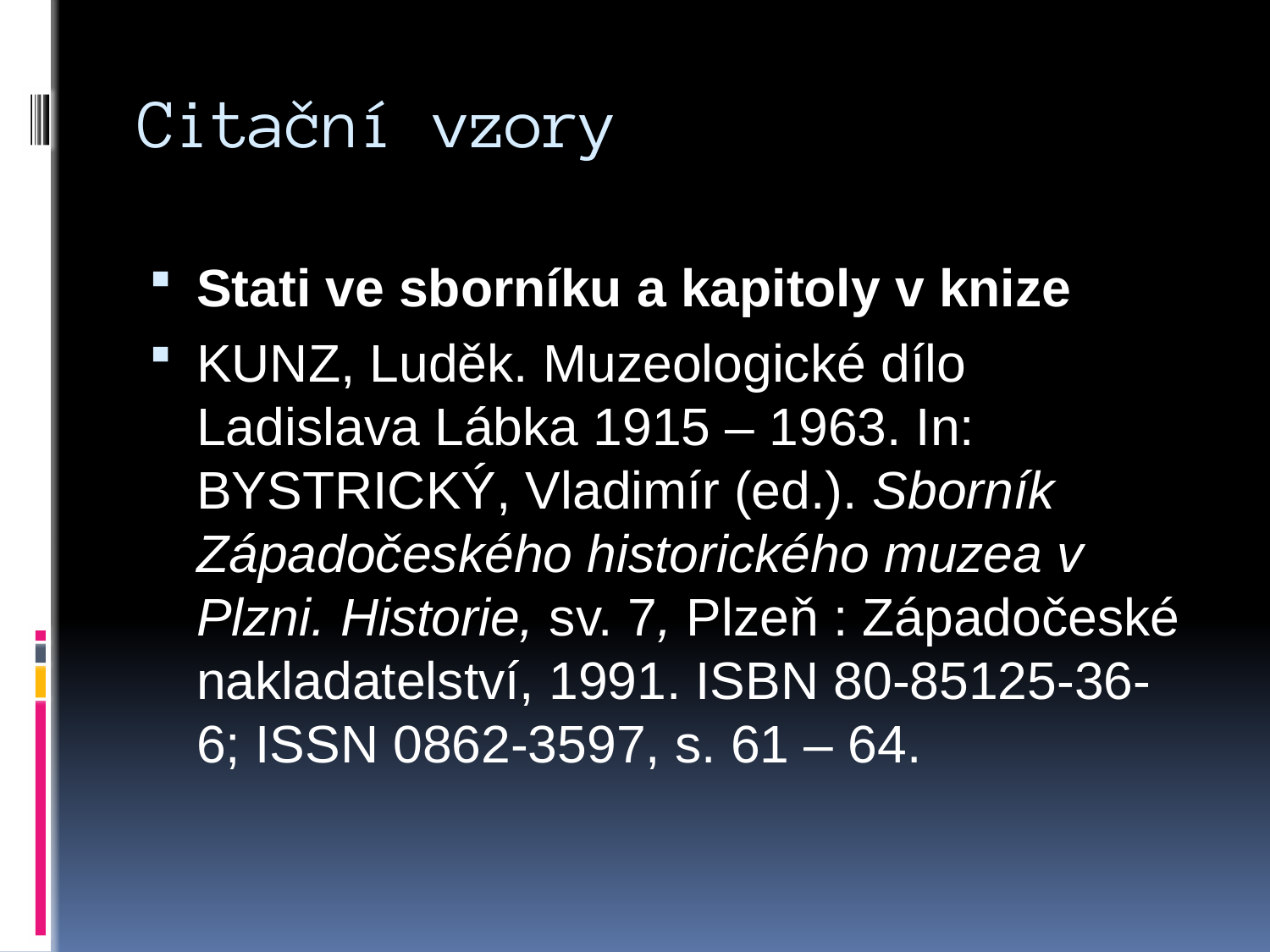

# Citační vzory
Stati ve sborníku a kapitoly v knize
KUNZ, Luděk. Muzeologické dílo Ladislava Lábka 1915 – 1963. In: BYSTRICKÝ, Vladimír (ed.). Sborník Západočeského historického muzea v Plzni. Historie, sv. 7, Plzeň : Západočeské nakladatelství, 1991. ISBN 80-85125-36-6; ISSN 0862-3597, s. 61 – 64.